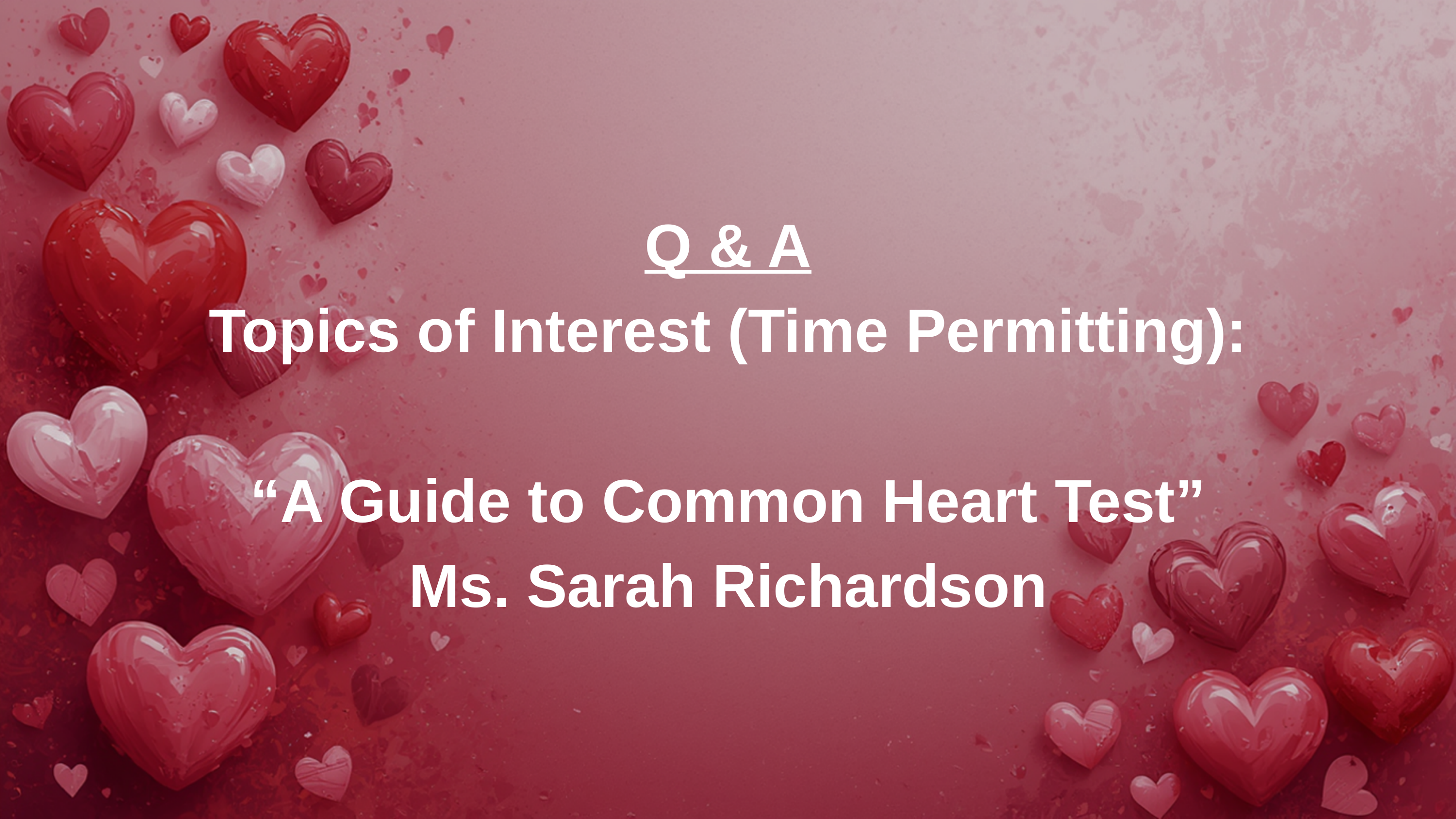

Q & A
Topics of Interest (Time Permitting):

“A Guide to Common Heart Test”
Ms. Sarah Richardson